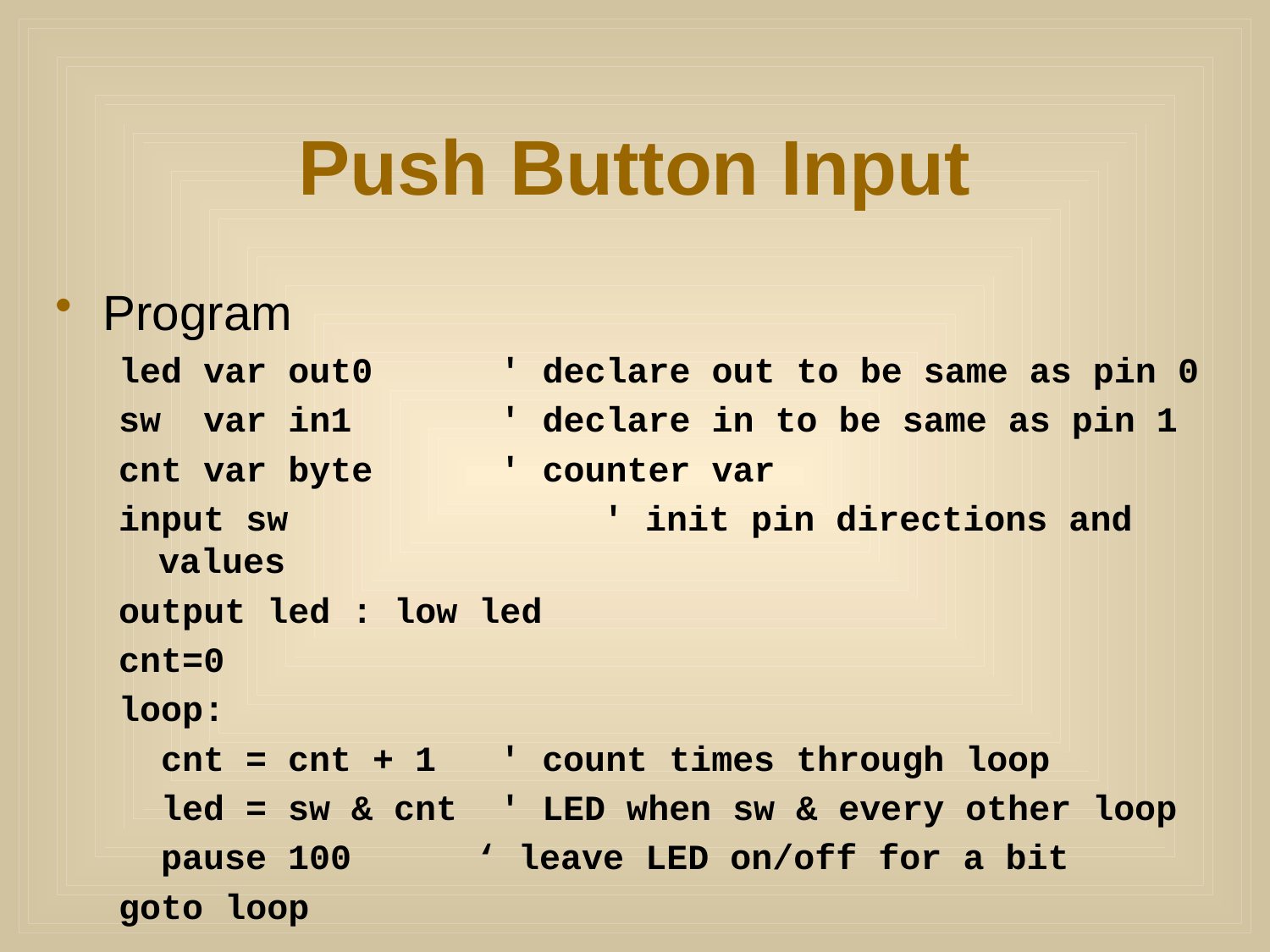

# Push Button Input
Program
led var out0      ' declare out to be same as pin 0
sw  var in1       ' declare in to be same as pin 1
cnt var byte      ' counter var
input sw		   ' init pin directions and values
output led : low led
cnt=0
loop:
  cnt = cnt + 1   ' count times through loop
  led = sw & cnt  ' LED when sw & every other loop
  pause 100 	   ‘ leave LED on/off for a bit
goto loop